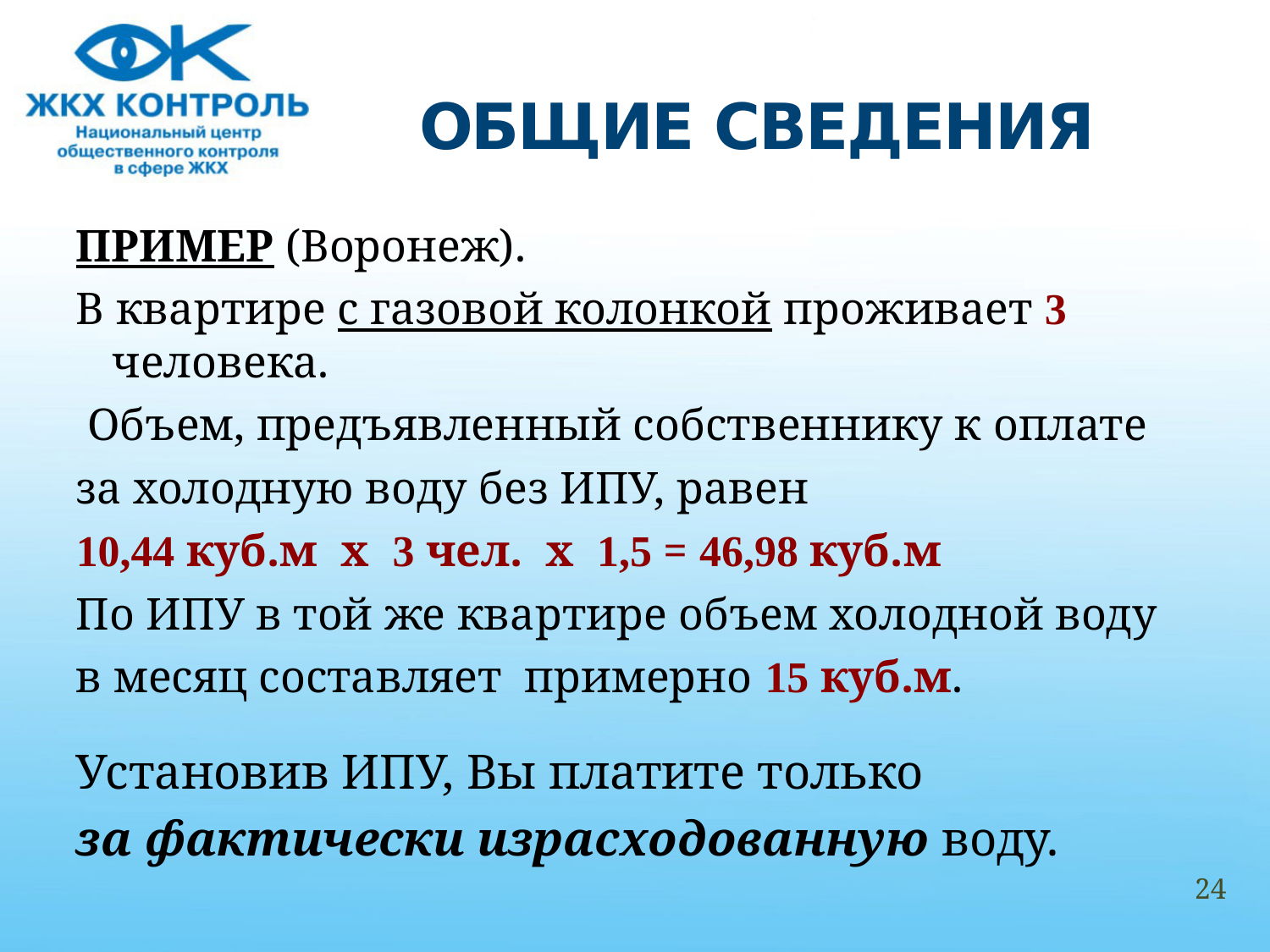

# ОБЩИЕ СВЕДЕНИЯ
ПРИМЕР (Воронеж).
В квартире с газовой колонкой проживает 3 человека.
 Объем, предъявленный собственнику к оплате
за холодную воду без ИПУ, равен
10,44 куб.м  х  3 чел.  х  1,5 = 46,98 куб.м
По ИПУ в той же квартире объем холодной воду
в месяц составляет  примерно 15 куб.м.
Установив ИПУ, Вы платите только
за фактически израсходованную воду.

24